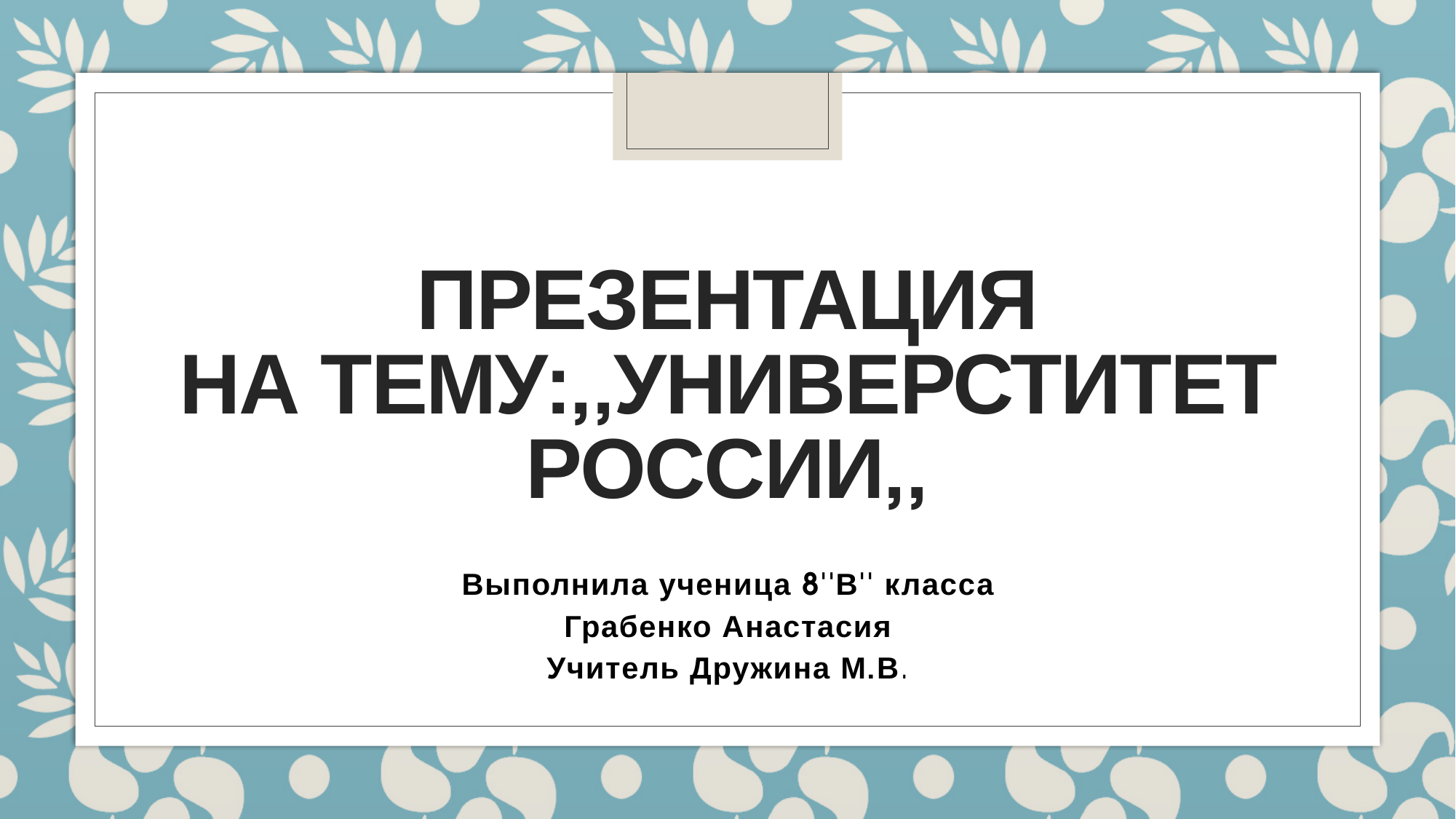

# Презентация на тему:,,УНИВЕРСТИТЕТ РОССИИ,,
Выполнила ученица 8''В'' класса
Грабенко Анастасия
Учитель Дружина М.В.